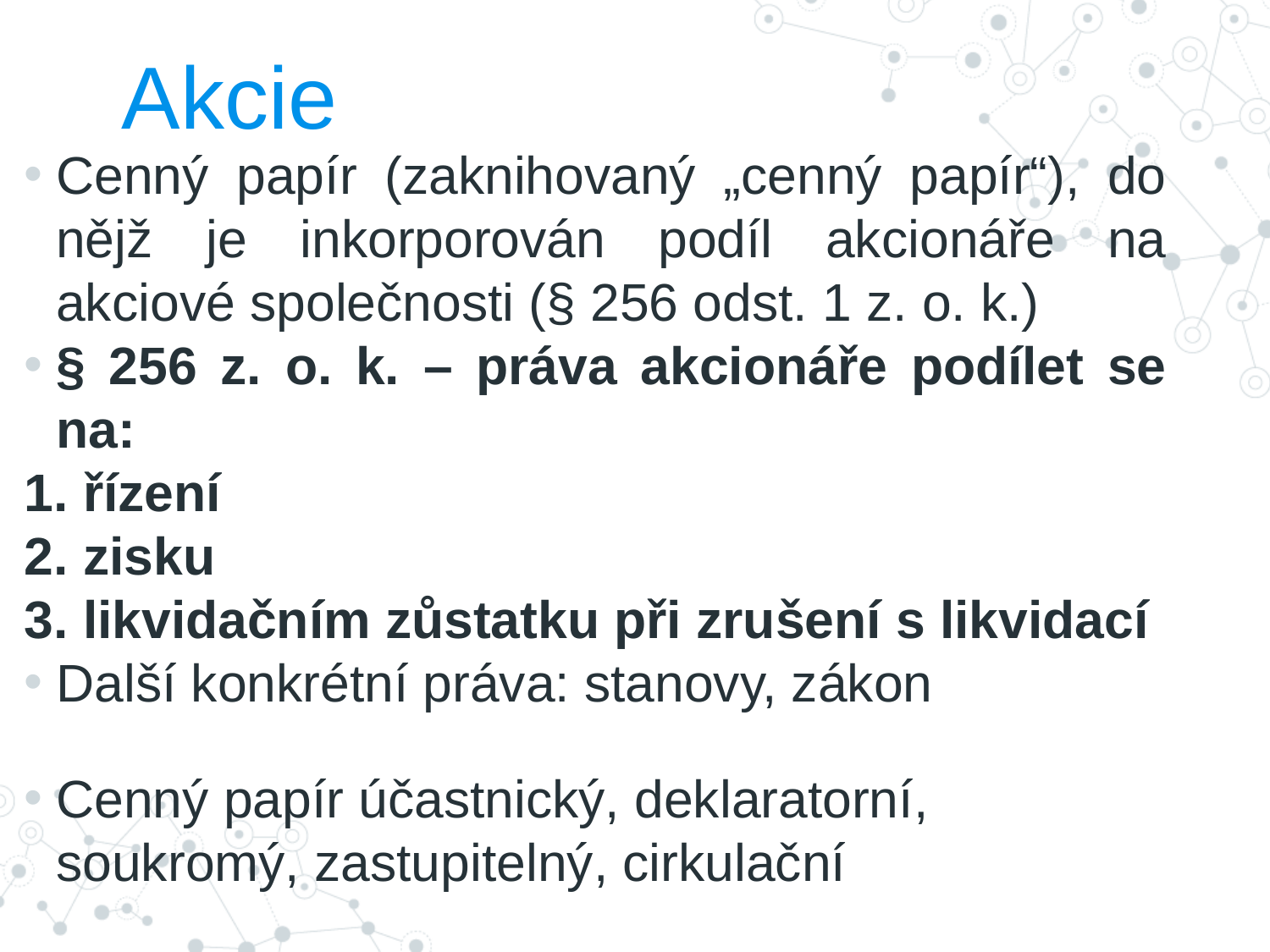

# Akcie
Cenný papír (zaknihovaný „cenný papír“), do nějž je inkorporován podíl akcionáře na akciové společnosti (§ 256 odst. 1 z. o. k.)
§ 256 z. o. k. – práva akcionáře podílet se na:
1. řízení
2. zisku
3. likvidačním zůstatku při zrušení s likvidací
Další konkrétní práva: stanovy, zákon

Cenný papír účastnický, deklaratorní, soukromý, zastupitelný, cirkulační